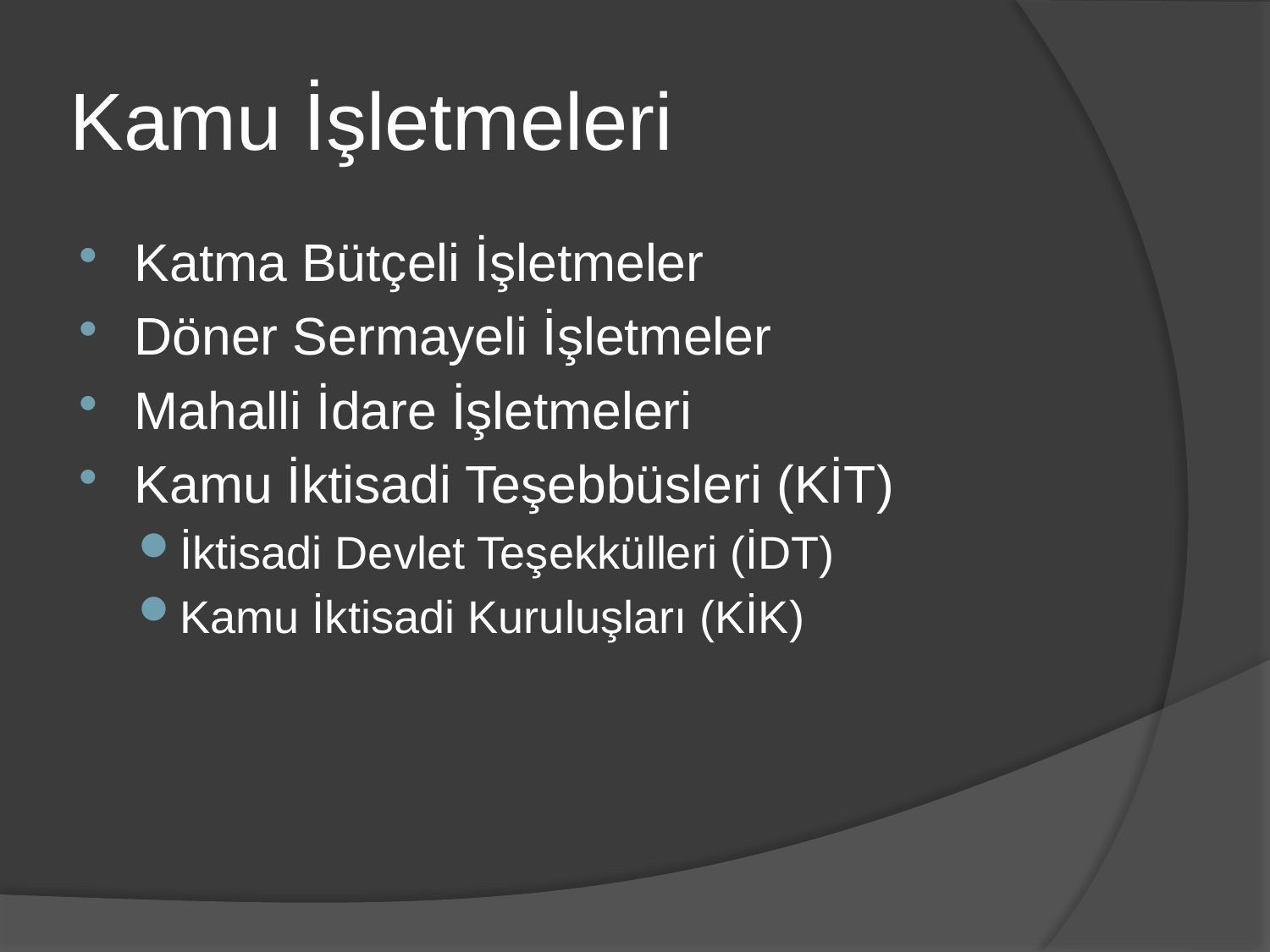

# Kamu İşletmeleri
Katma Bütçeli İşletmeler
Döner Sermayeli İşletmeler
Mahalli İdare İşletmeleri
Kamu İktisadi Teşebbüsleri (KİT)
İktisadi Devlet Teşekkülleri (İDT)
Kamu İktisadi Kuruluşları (KİK)